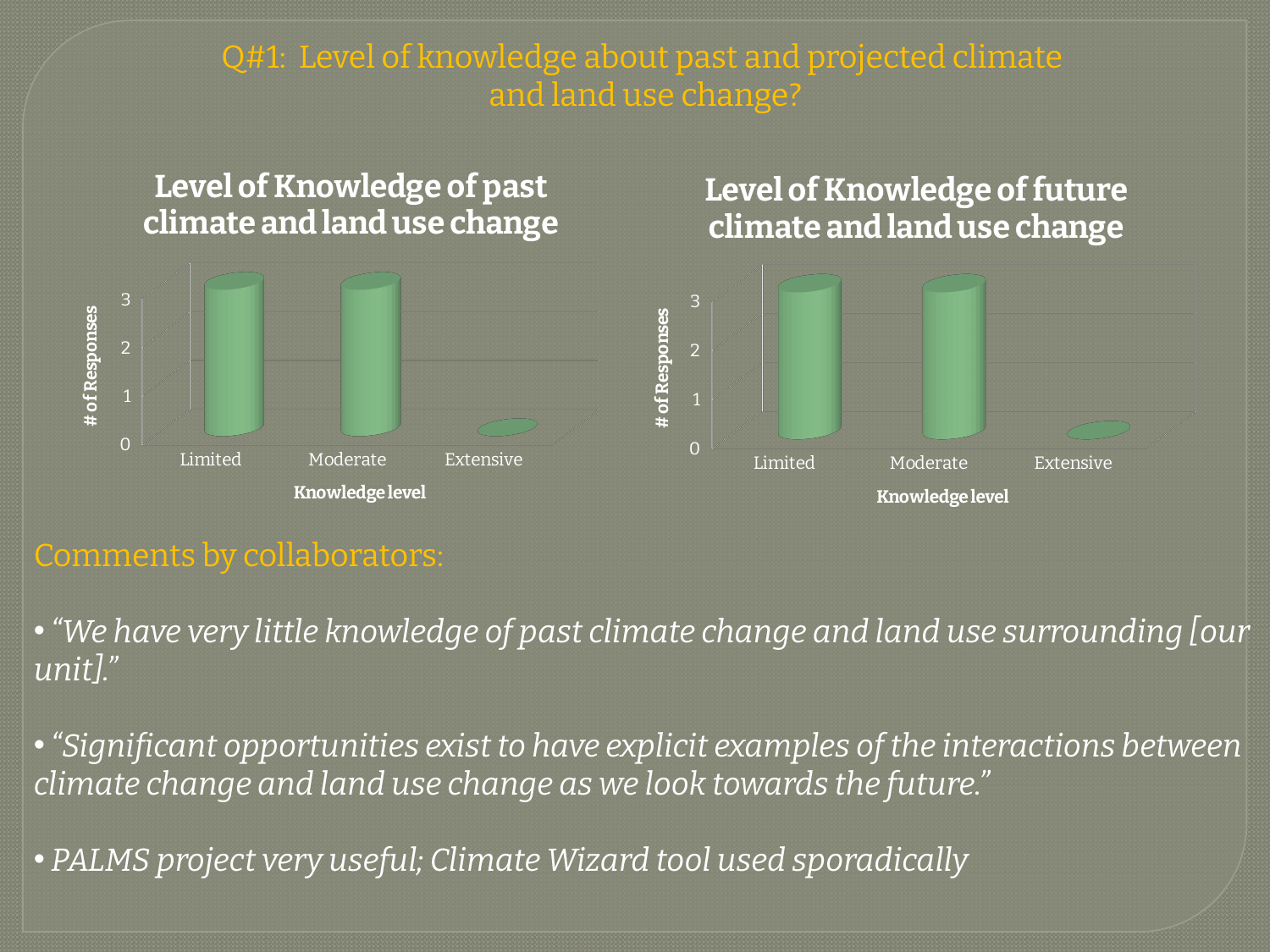

Q#1:  Level of knowledge about past and projected climate
and land use change?

[unsupported chart]

[unsupported chart]

Comments by collaborators:
 “We have very little knowledge of past climate change and land use surrounding [our unit].”
 “Significant opportunities exist to have explicit examples of the interactions between climate change and land use change as we look towards the future.”
 PALMS project very useful; Climate Wizard tool used sporadically